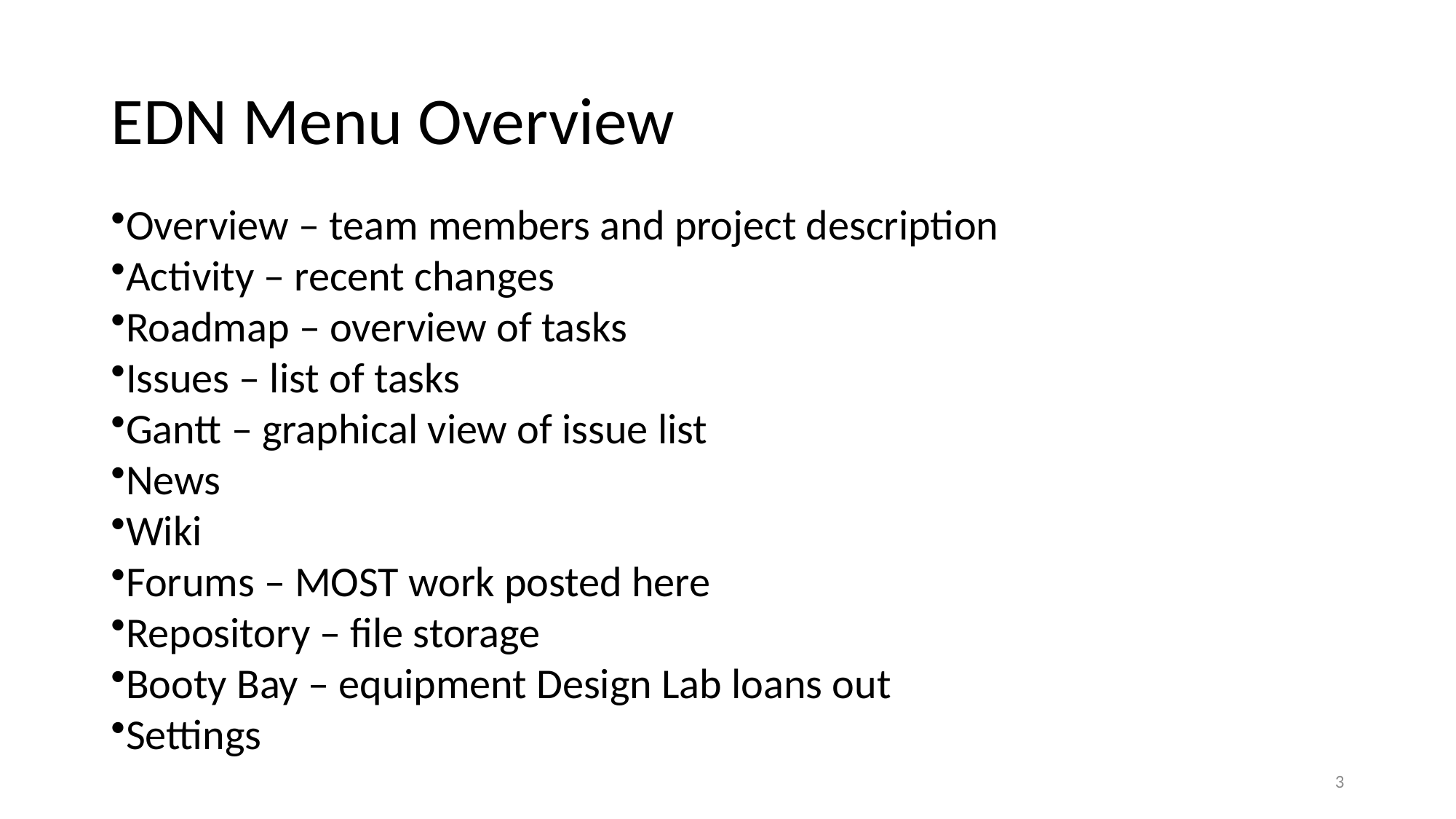

# EDN Menu Overview
Overview – team members and project description
Activity – recent changes
Roadmap – overview of tasks
Issues – list of tasks
Gantt – graphical view of issue list
News
Wiki
Forums – MOST work posted here
Repository – file storage
Booty Bay – equipment Design Lab loans out
Settings
3